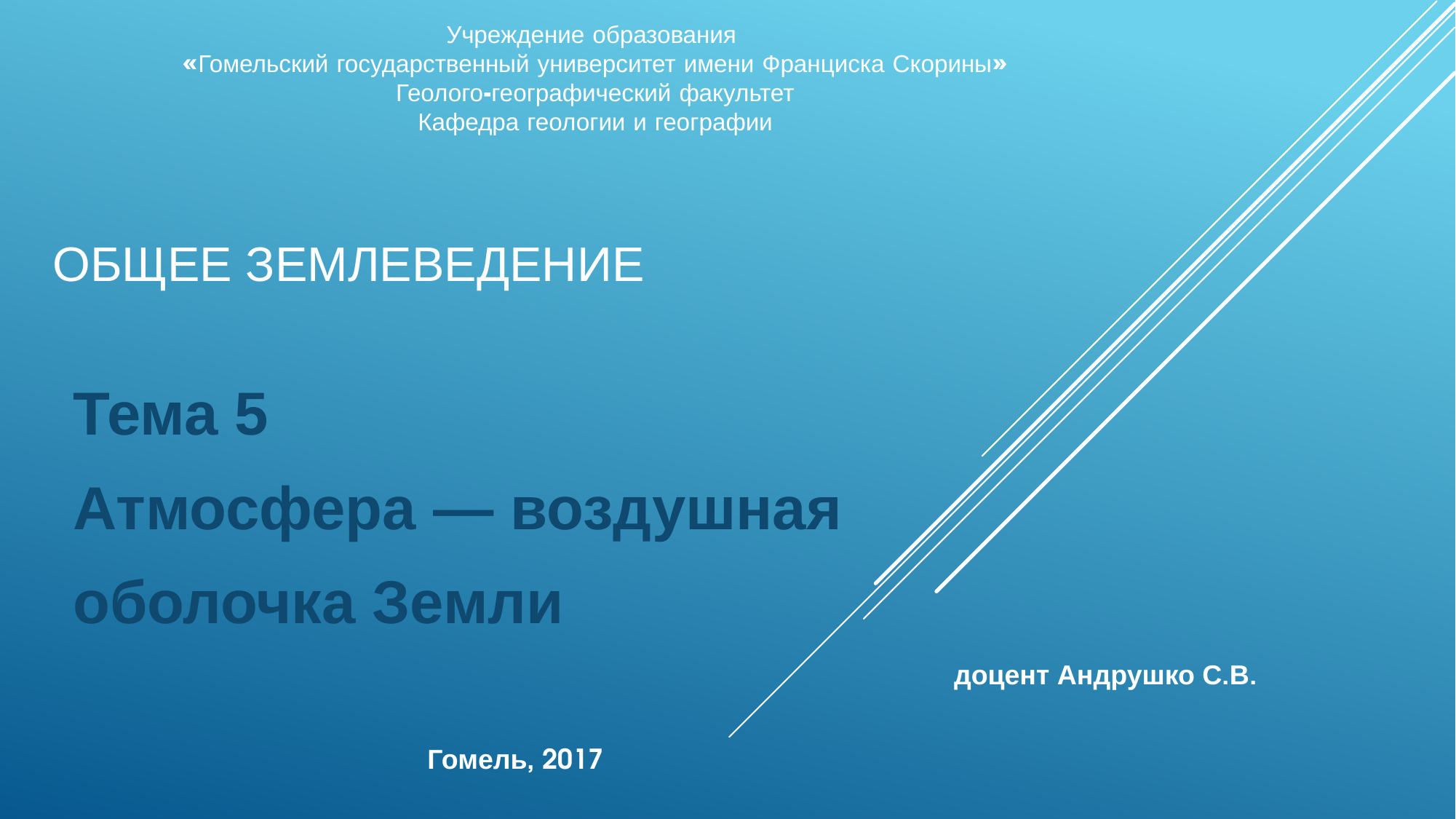

# ОБЩЕЕ ЗЕМЛЕВЕДЕНИЕ
Учреждение образования
«Гомельский государственный университет имени Франциска Скорины»
Геолого-географический факультет
Кафедра геологии и географии
Тема 5
Атмосфера — воздушная
оболочка Земли
доцент Андрушко С.В.
Гомель, 2017